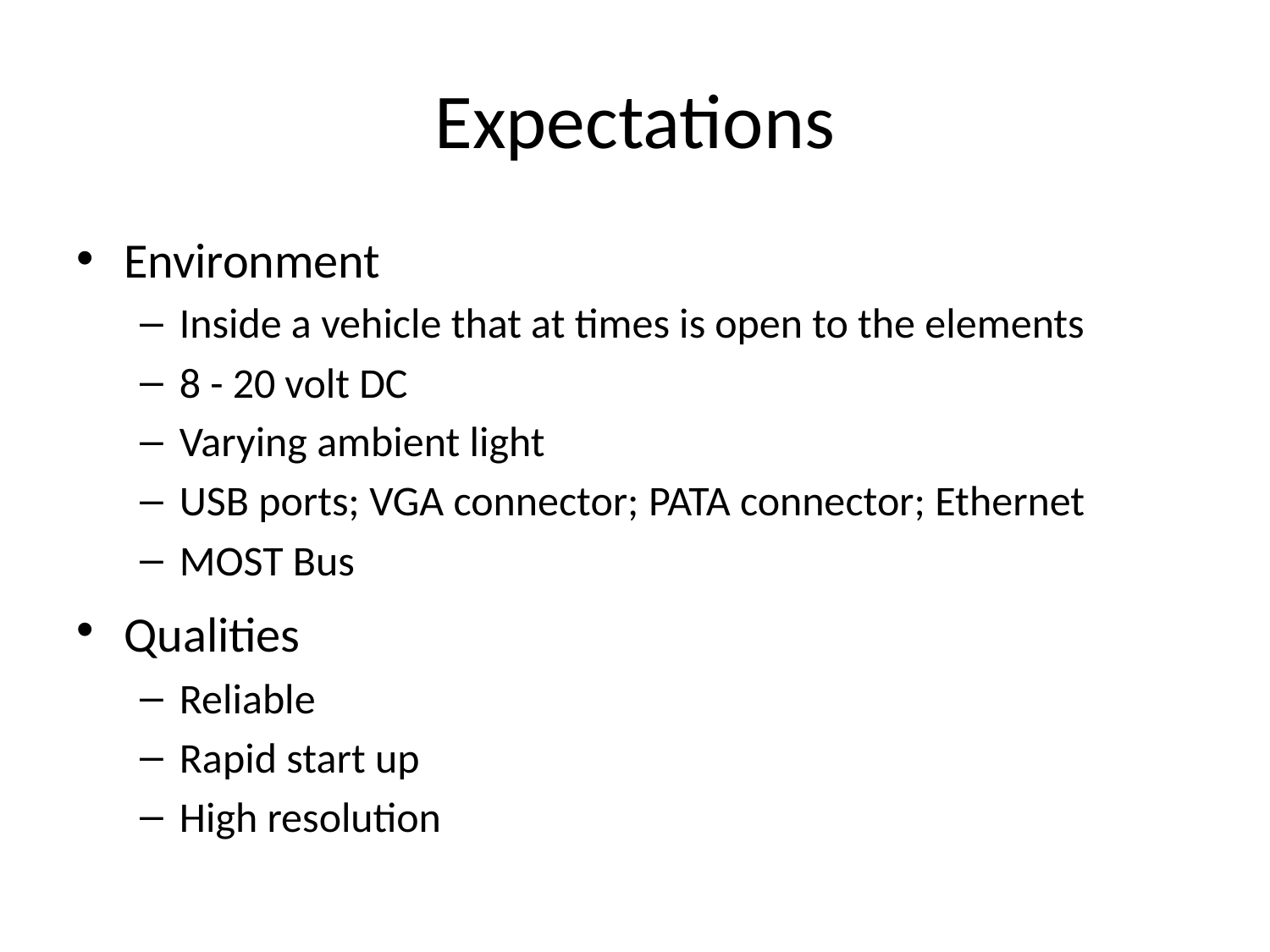

# Expectations
Environment
Inside a vehicle that at times is open to the elements
8 - 20 volt DC
Varying ambient light
USB ports; VGA connector; PATA connector; Ethernet
MOST Bus
Qualities
Reliable
Rapid start up
High resolution